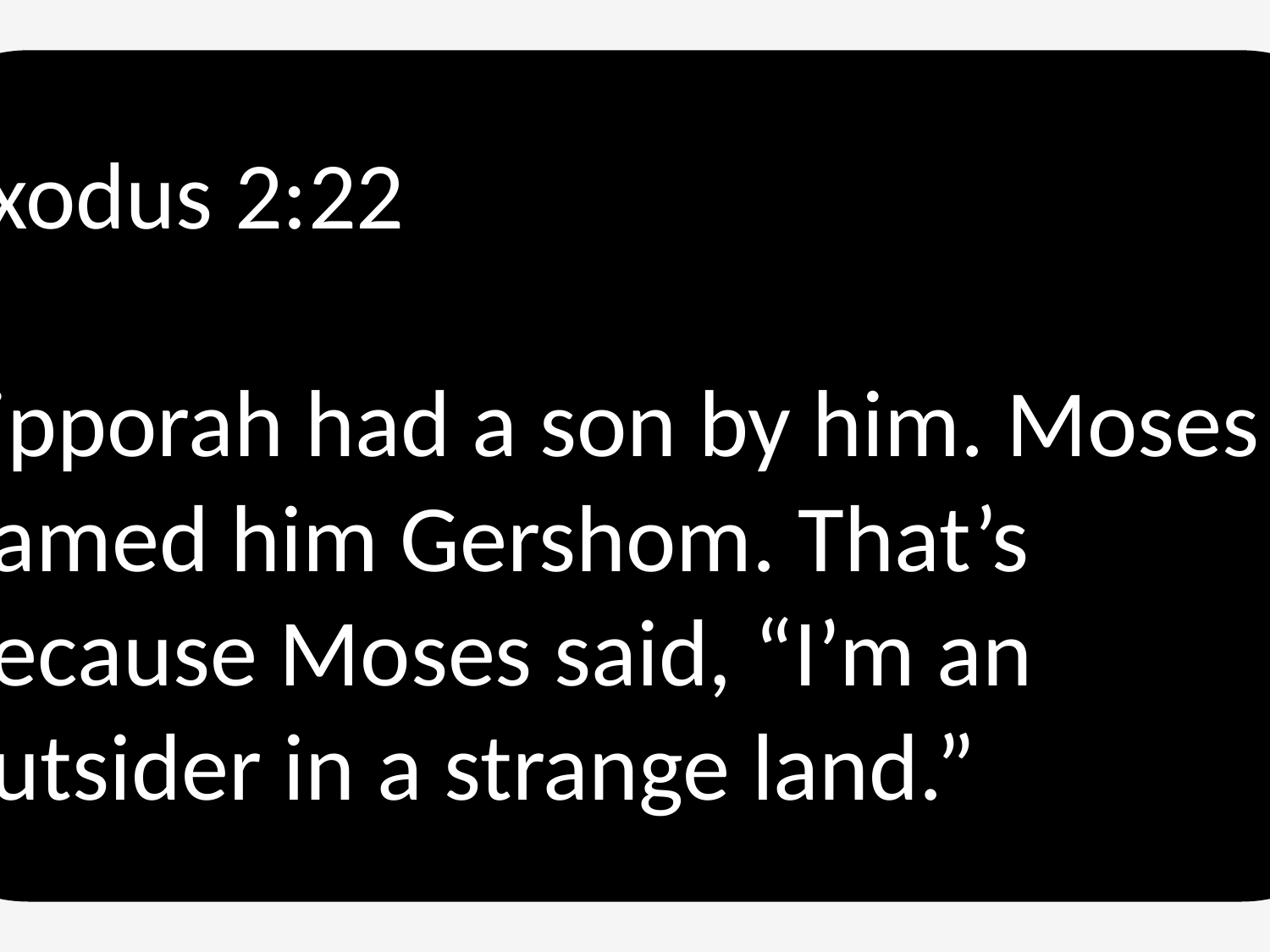

Exodus 2:22

Zipporah had a son by him. Moses named him Gershom. That’s because Moses said, “I’m an outsider in a strange land.”